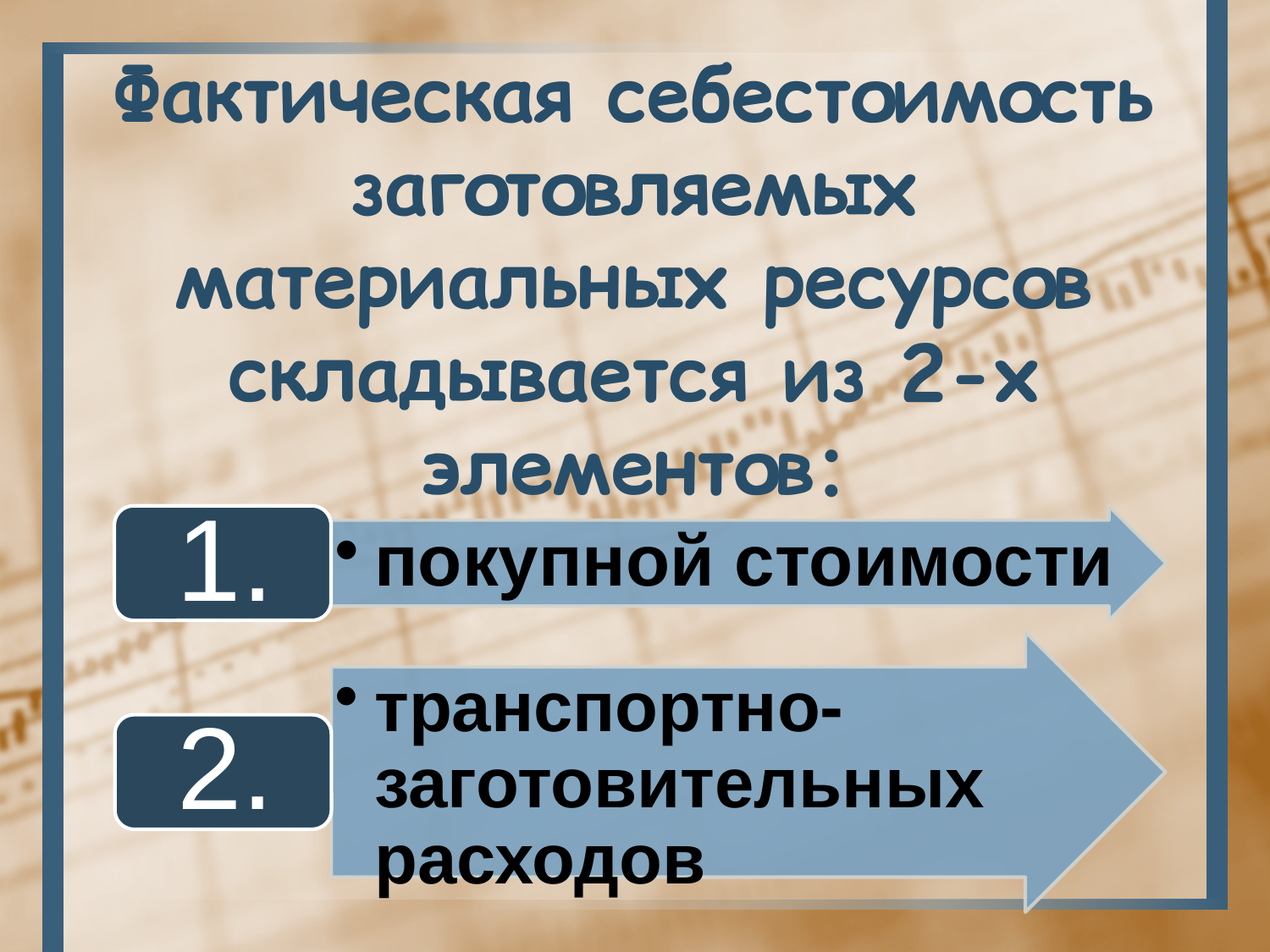

# Фактическая себестоимость заготовляемых материальных ресурсов складывается из 2-х элементов:
покупной стоимости
1.
транспортно-заготовительных расходов
2.